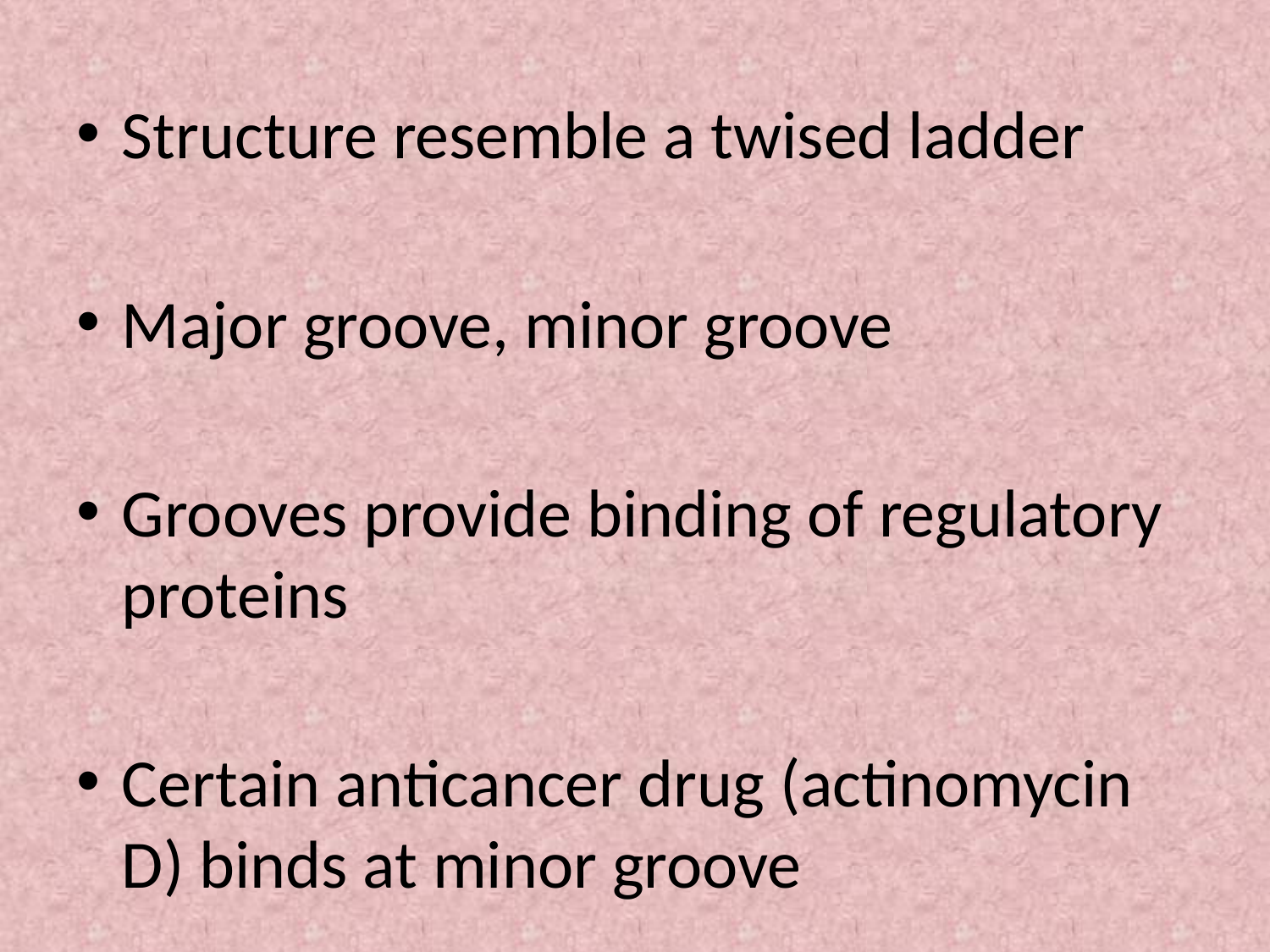

Structure resemble a twised ladder

Major groove, minor groove

Grooves provide binding of regulatory proteins

Certain anticancer drug (actinomycin D) binds at minor groove